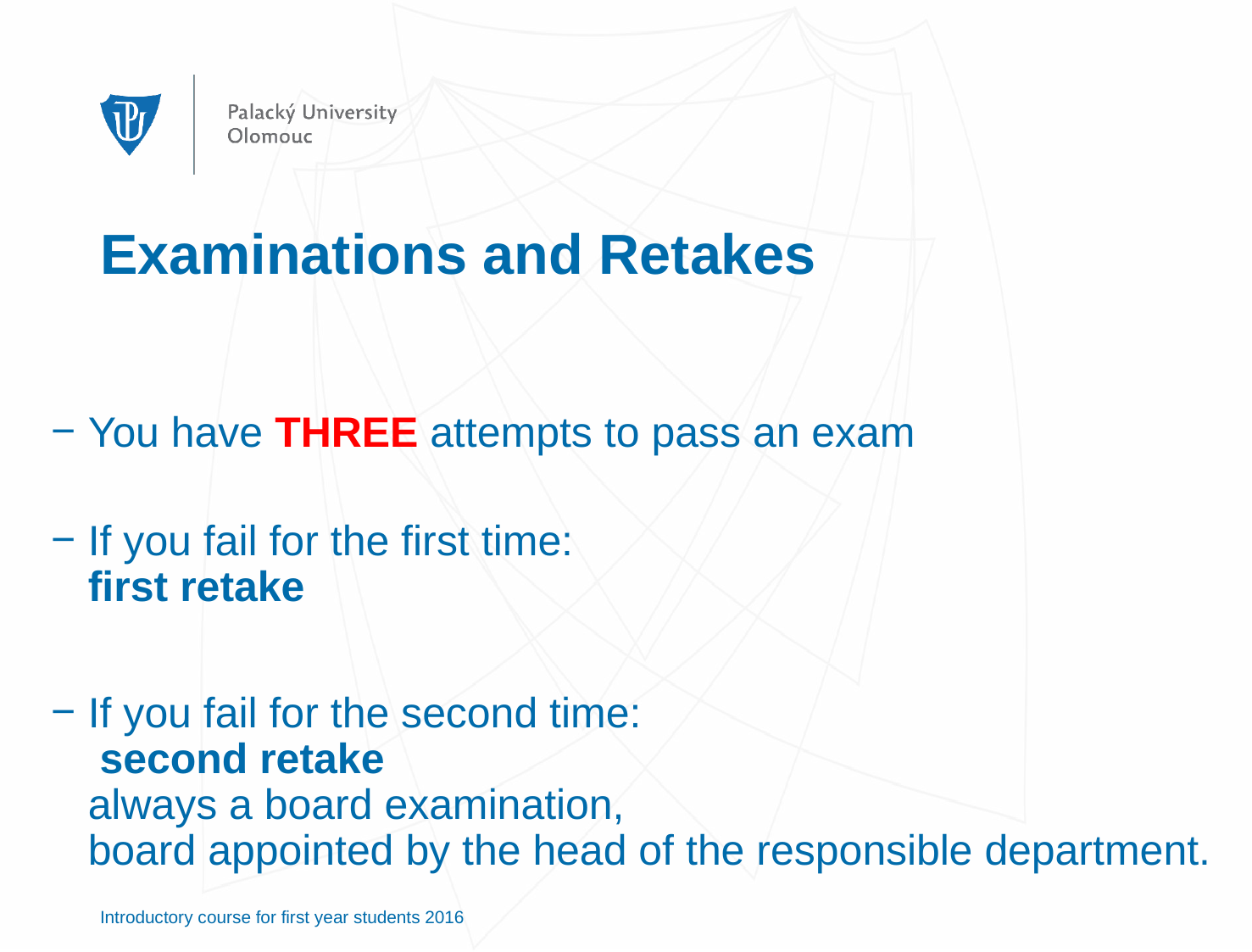

# Examinations and Retakes

You have THREE attempts to pass an exam
If you fail for the first time:                                                  first retake

If you fail for the second time:                                                  second retake                                                                     always a board examination,                                            board appointed by the head of the responsible department.
Introductory course for first year students 2016